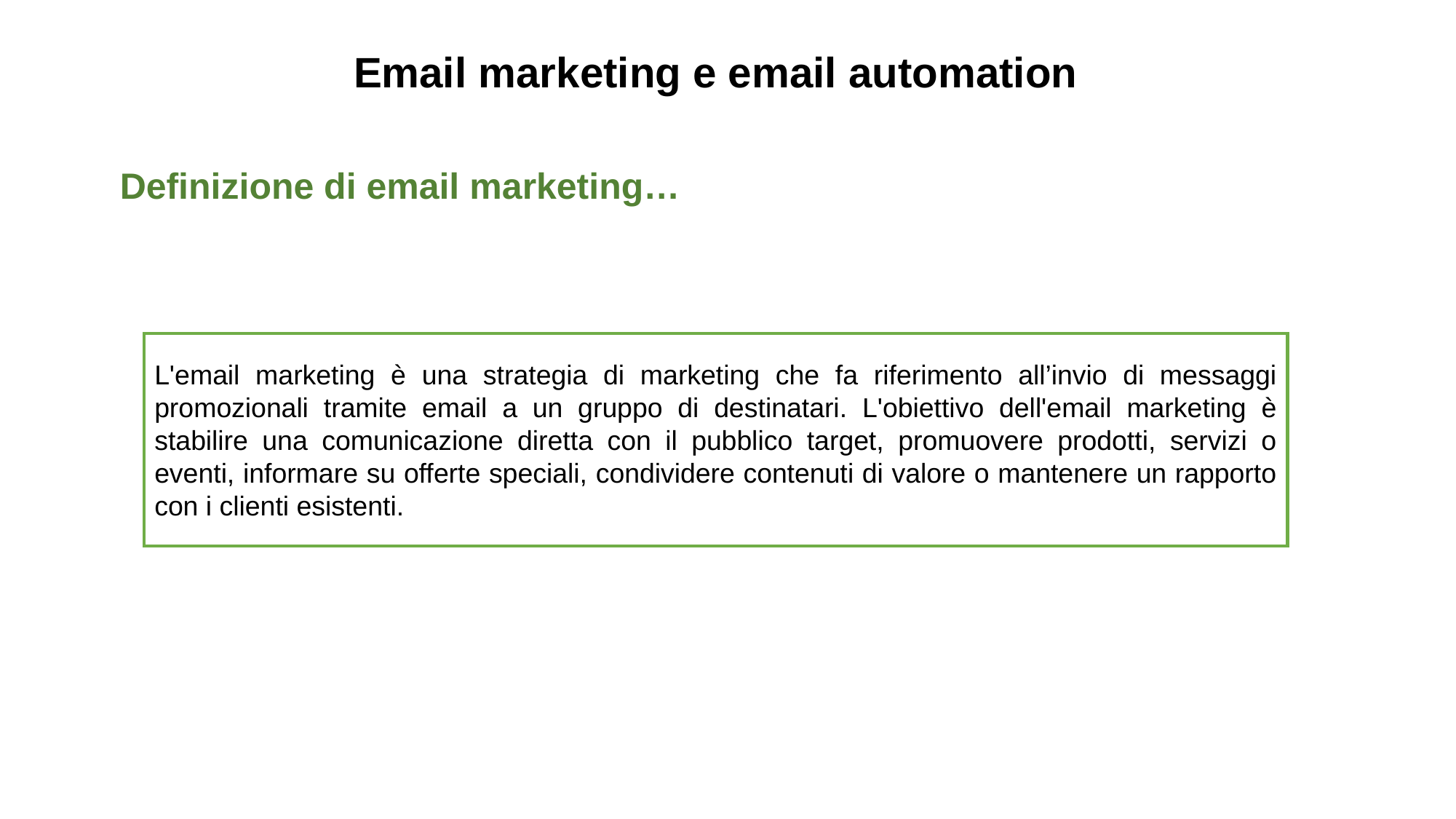

# Email marketing e email automation
Definizione di email marketing…
L'email marketing è una strategia di marketing che fa riferimento all’invio di messaggi promozionali tramite email a un gruppo di destinatari. L'obiettivo dell'email marketing è stabilire una comunicazione diretta con il pubblico target, promuovere prodotti, servizi o eventi, informare su offerte speciali, condividere contenuti di valore o mantenere un rapporto con i clienti esistenti.